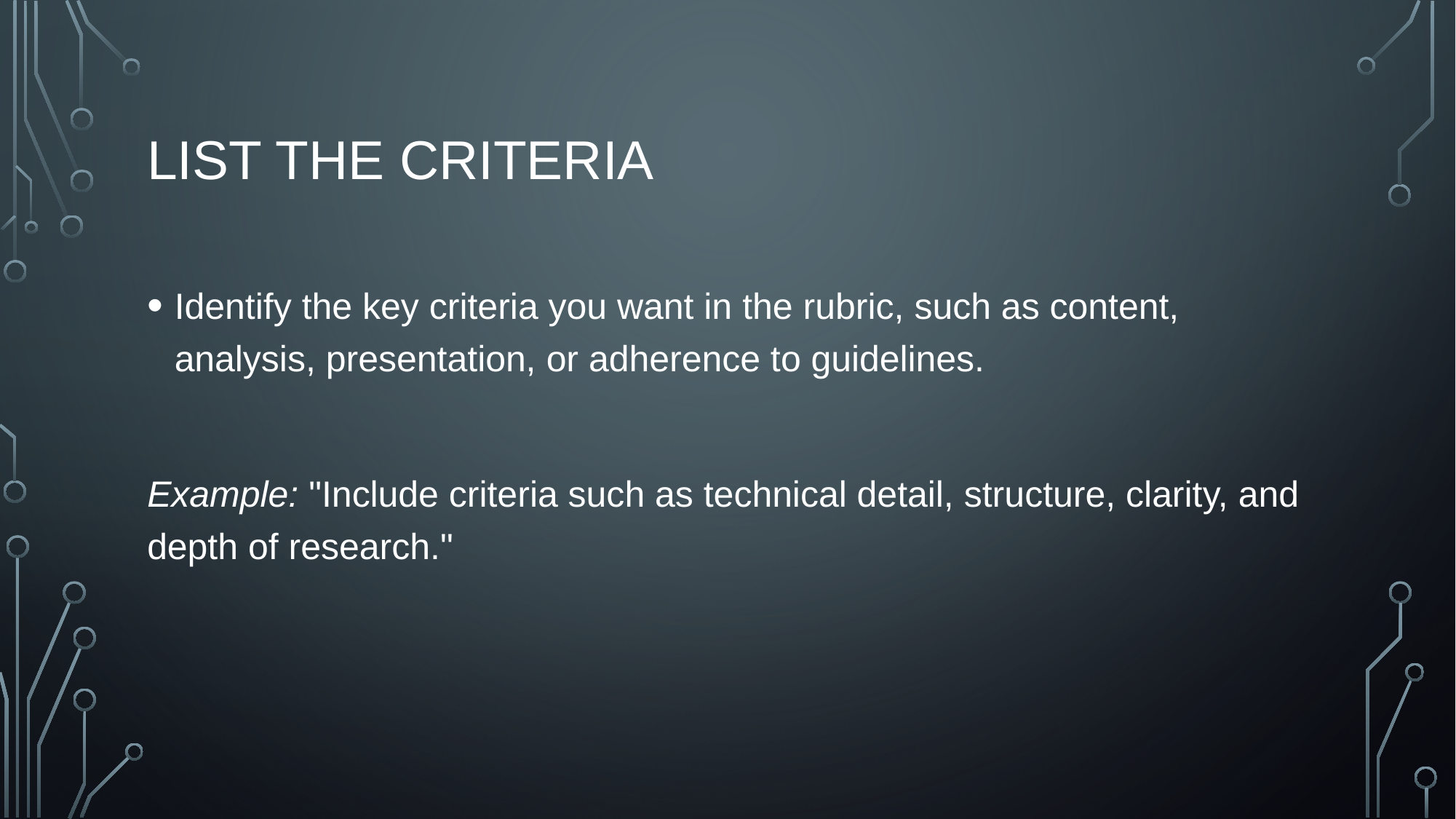

# List the criteria
Identify the key criteria you want in the rubric, such as content, analysis, presentation, or adherence to guidelines.

Example: "Include criteria such as technical detail, structure, clarity, and depth of research."